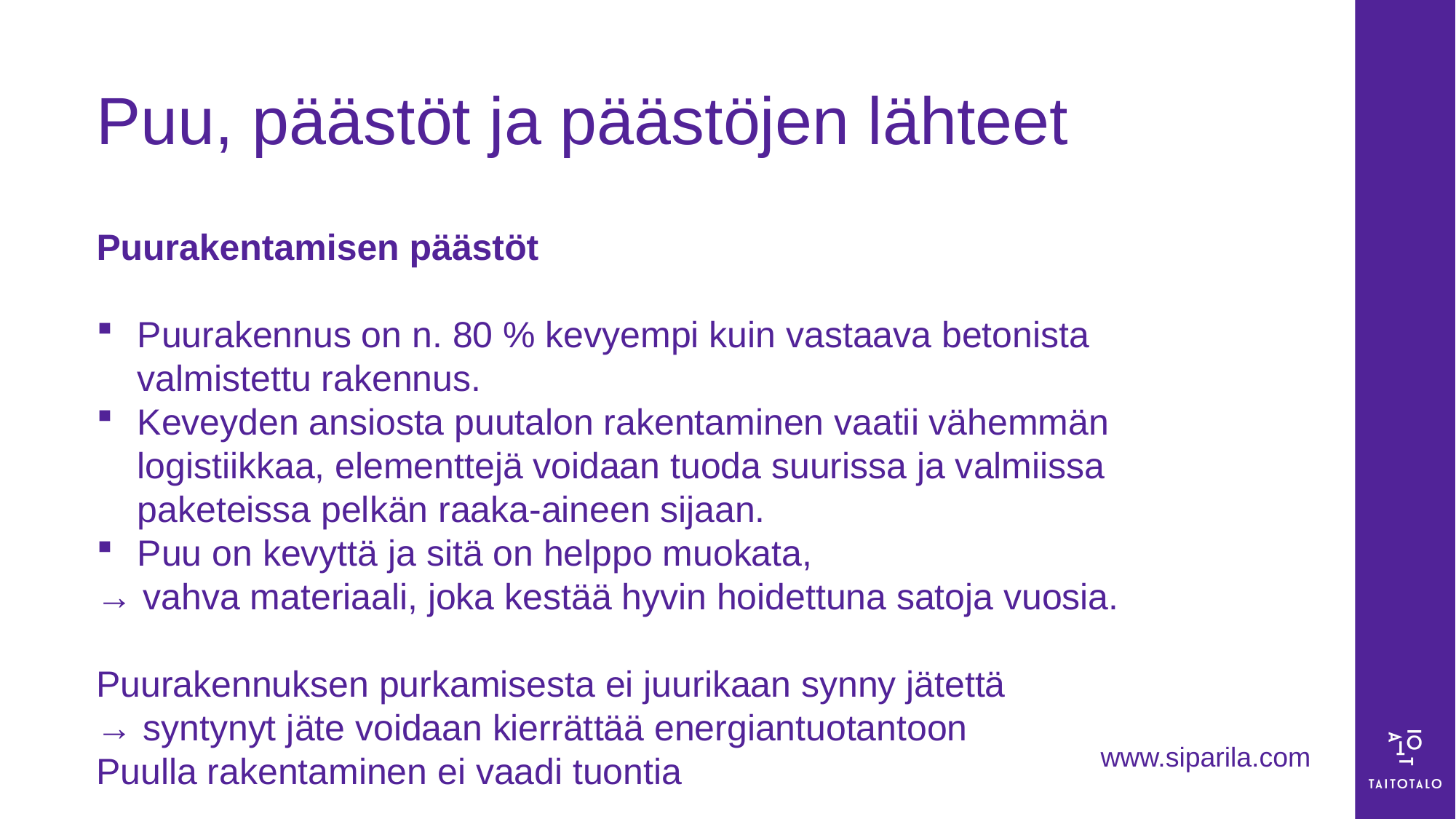

# Puu, päästöt ja päästöjen lähteet
Puurakentamisen päästöt

Puurakennus on n. 80 % kevyempi kuin vastaava betonista valmistettu rakennus.
Keveyden ansiosta puutalon rakentaminen vaatii vähemmän logistiikkaa, elementtejä voidaan tuoda suurissa ja valmiissa paketeissa pelkän raaka-aineen sijaan.
Puu on kevyttä ja sitä on helppo muokata,
→ vahva materiaali, joka kestää hyvin hoidettuna satoja vuosia.

Puurakennuksen purkamisesta ei juurikaan synny jätettä
→ syntynyt jäte voidaan kierrättää energiantuotantoon
Puulla rakentaminen ei vaadi tuontia
www.siparila.com